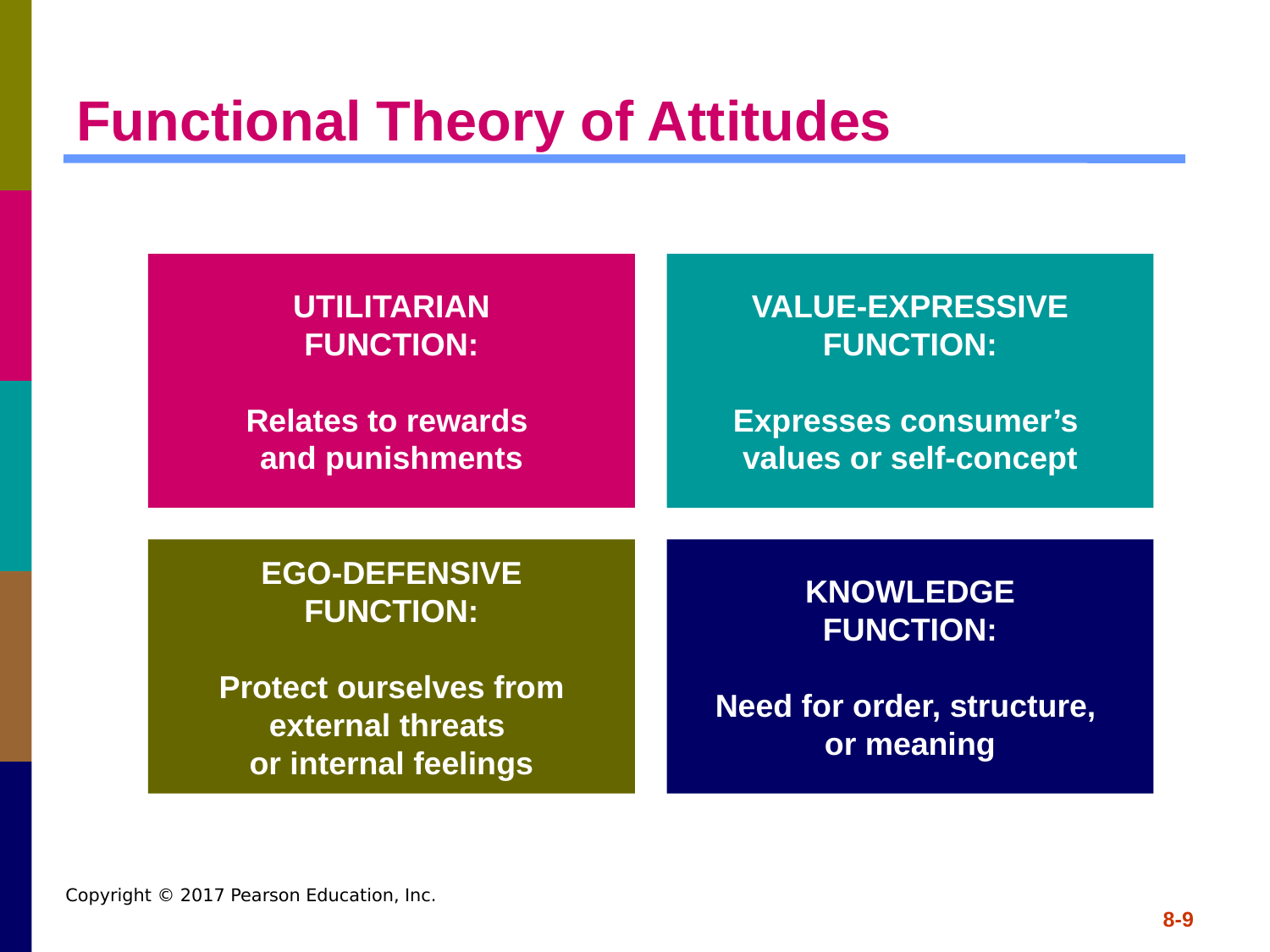

# Functional Theory of Attitudes
UTILITARIAN
FUNCTION:

Relates to rewards
and punishments
VALUE-EXPRESSIVE FUNCTION:

Expresses consumer’s
values or self-concept
EGO-DEFENSIVE
FUNCTION:

Protect ourselves from external threats
or internal feelings
KNOWLEDGE
FUNCTION:

Need for order, structure,
or meaning
Copyright © 2017 Pearson Education, Inc.
8-9